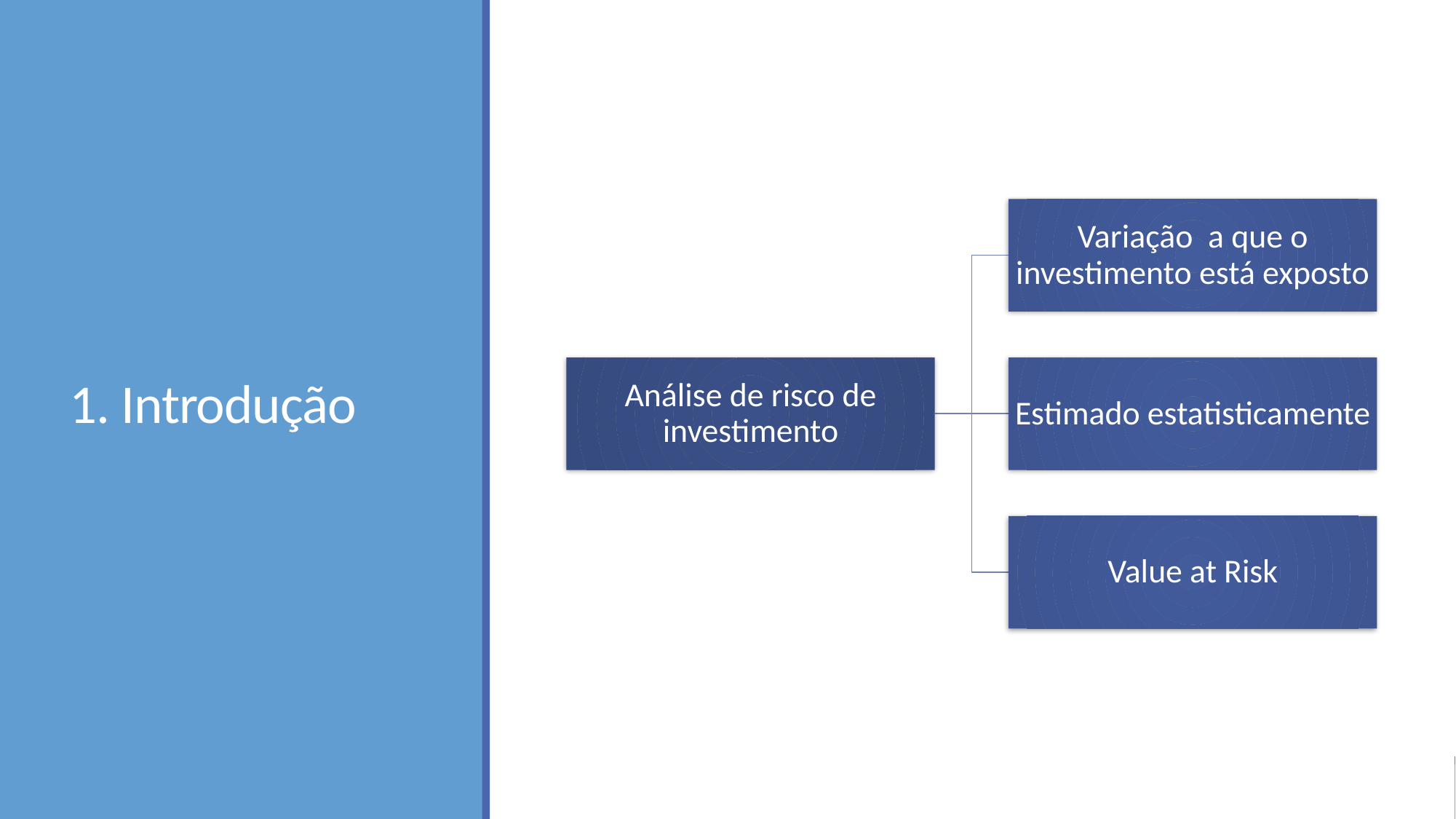

# 1. Introdução
Análise de risco de investimento
Variação  a que o investimento está exposto
Estimado estatisticamente
Value at Risk